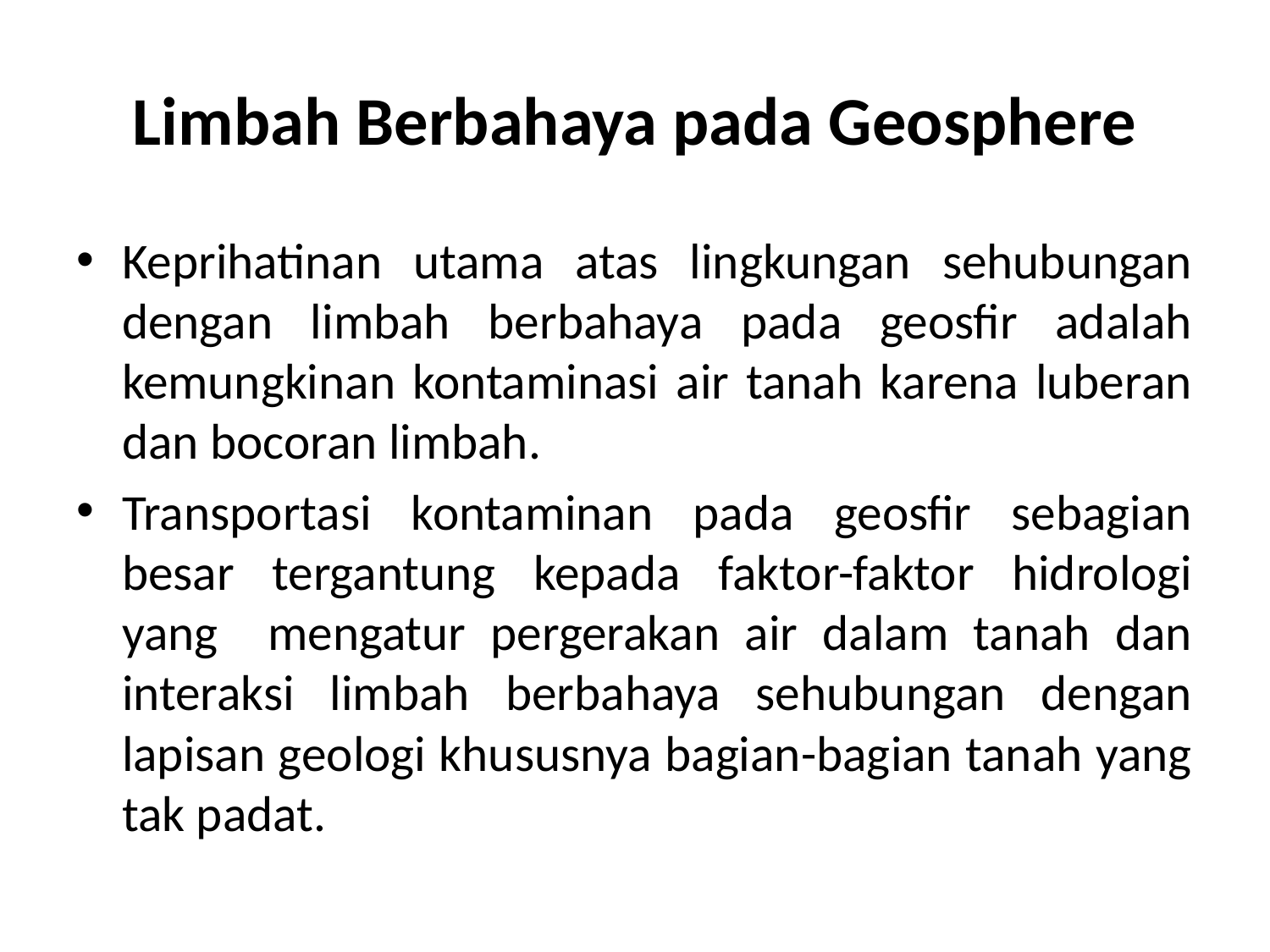

# Limbah Berbahaya pada Geosphere
Keprihatinan utama atas lingkungan sehubungan dengan limbah berbahaya pada geosfir adalah kemungkinan kontaminasi air tanah karena luberan dan bocoran limbah.
Transportasi kontaminan pada geosfir sebagian besar tergantung kepada faktor-faktor hidrologi yang  mengatur pergerakan air dalam tanah dan interaksi limbah berbahaya sehubungan dengan lapisan geologi khususnya bagian-bagian tanah yang tak padat.